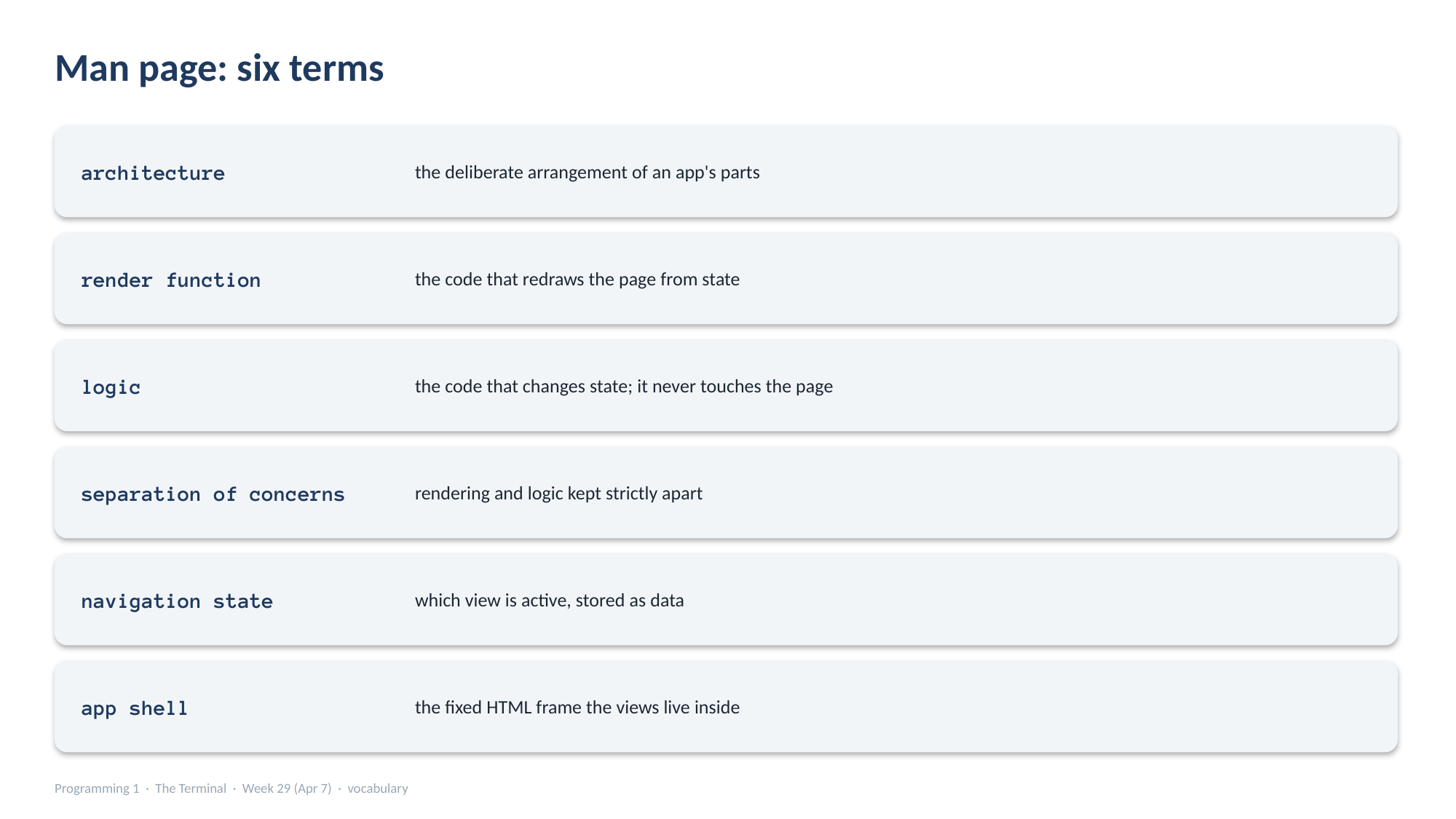

Man page: six terms

the deliberate arrangement of an app's parts
architecture

the code that redraws the page from state
render function

the code that changes state; it never touches the page
logic

rendering and logic kept strictly apart
separation of concerns

which view is active, stored as data
navigation state

the fixed HTML frame the views live inside
app shell
Programming 1  ·  The Terminal  ·  Week 29 (Apr 7)  ·  vocabulary